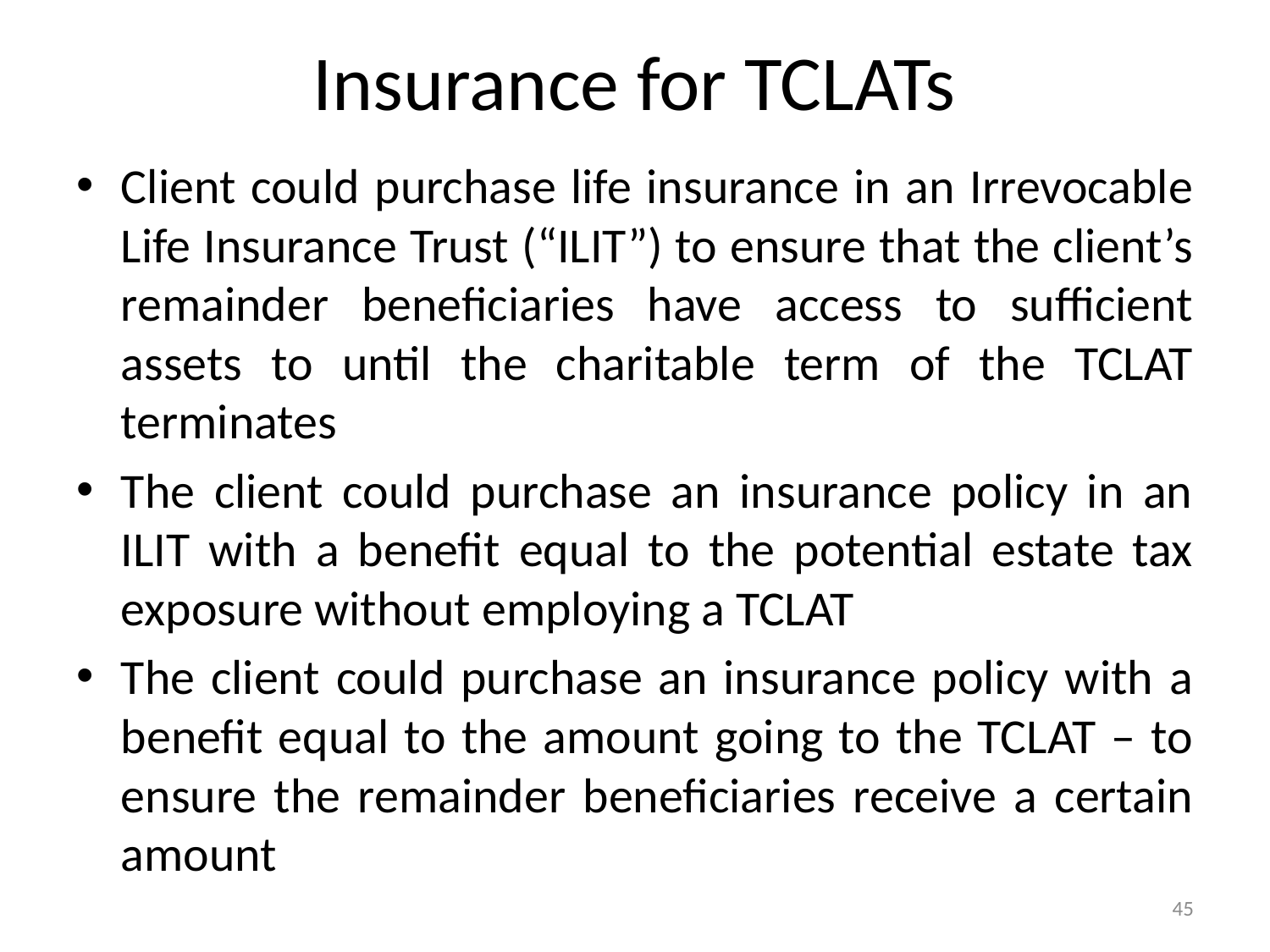

# Insurance for TCLATs
Client could purchase life insurance in an Irrevocable Life Insurance Trust (“ILIT”) to ensure that the client’s remainder beneficiaries have access to sufficient assets to until the charitable term of the TCLAT terminates
The client could purchase an insurance policy in an ILIT with a benefit equal to the potential estate tax exposure without employing a TCLAT
The client could purchase an insurance policy with a benefit equal to the amount going to the TCLAT – to ensure the remainder beneficiaries receive a certain amount
45